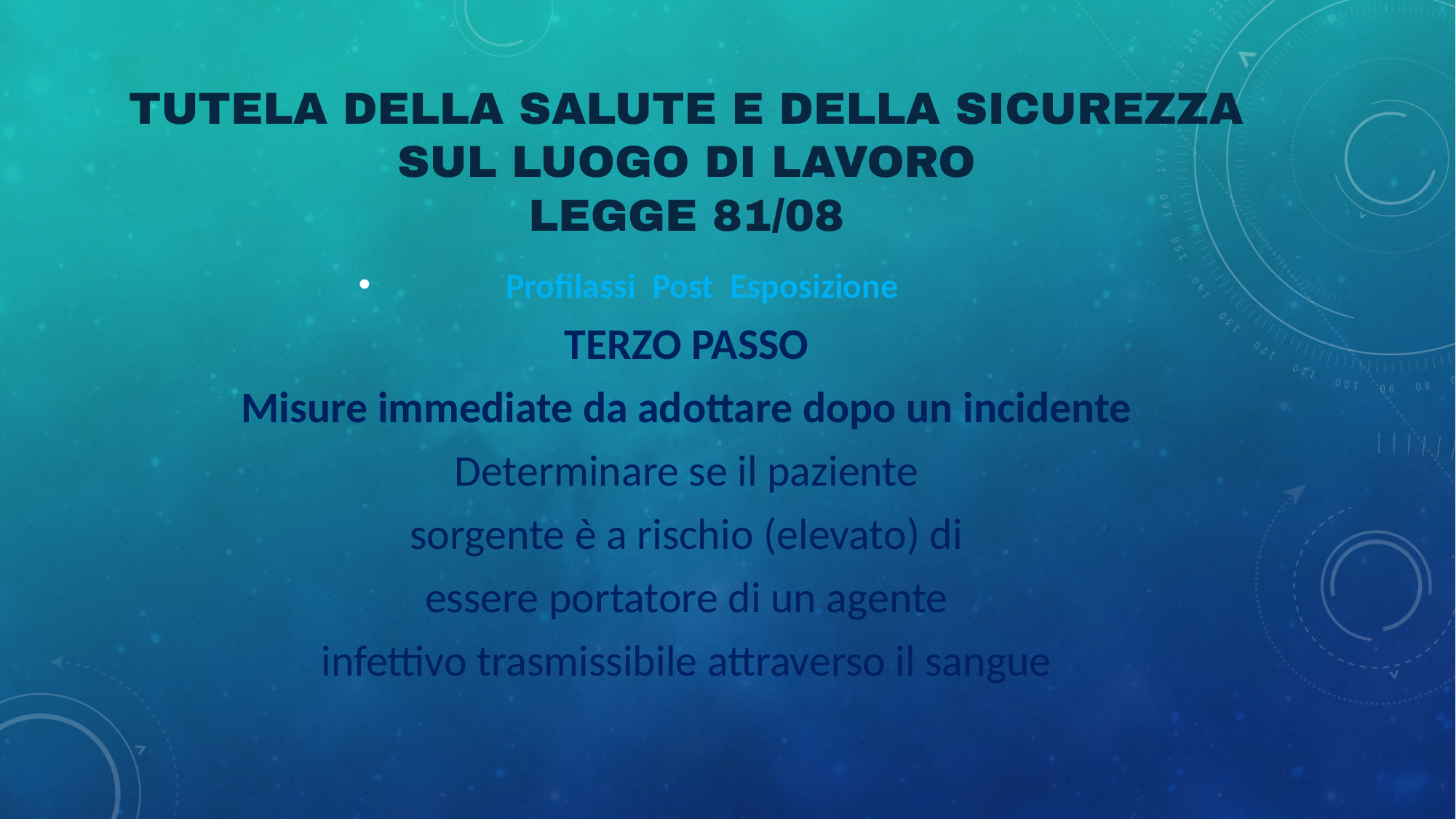

# Tutela della salute e della sicurezza sul luogo di lavoro legge 81/08
Profilassi  Post  Esposizione
TERZO PASSO
Misure immediate da adottare dopo un incidente
Determinare se il paziente
sorgente è a rischio (elevato) di
essere portatore di un agente
infettivo trasmissibile attraverso il sangue